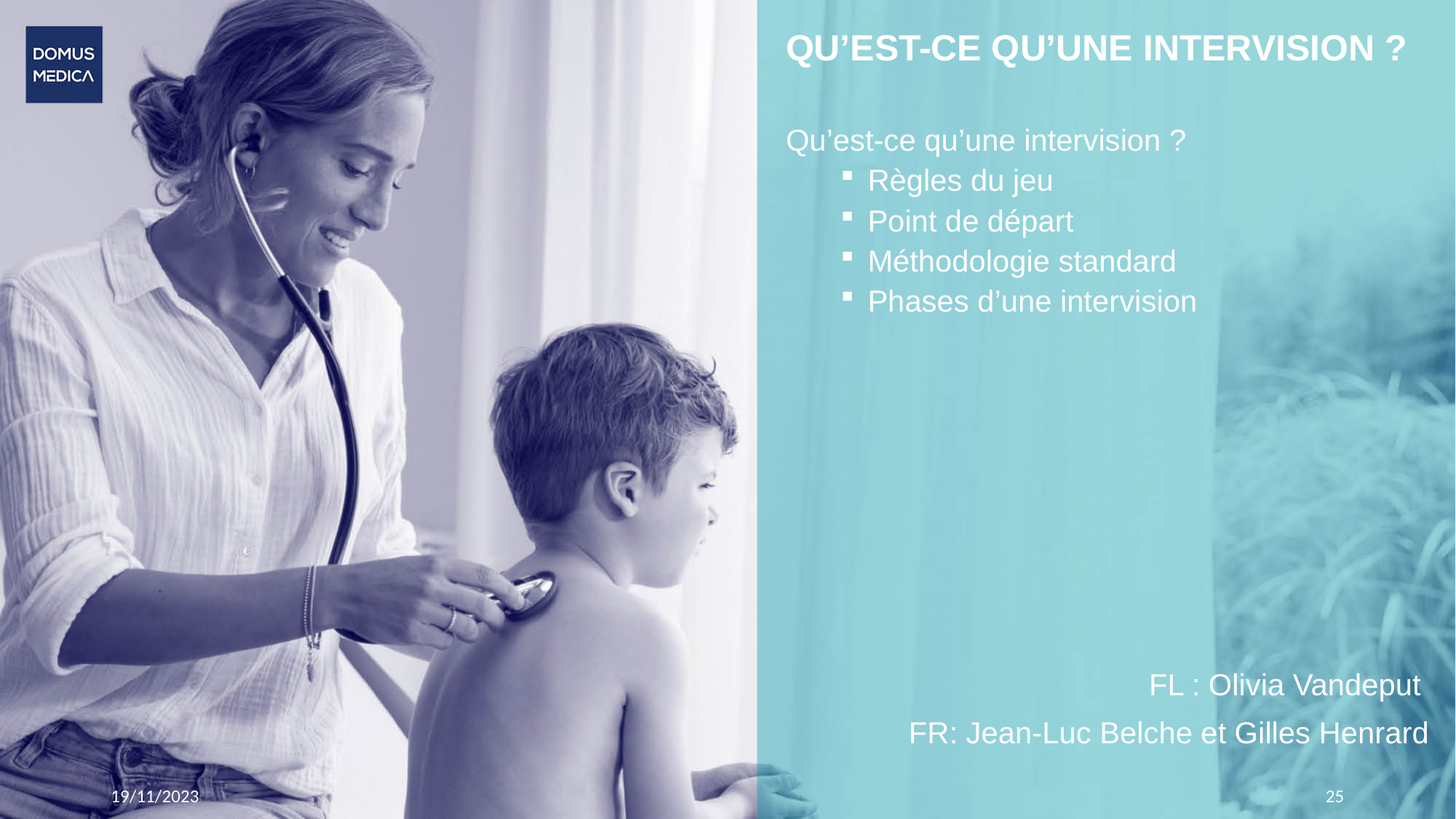

# QU’EST-CE QU’UNE INTERVISION ?
Qu’est-ce qu’une intervision ?
Règles du jeu
Point de départ
Méthodologie standard
Phases d’une intervision

FL : Olivia Vandeput
FR: Jean-Luc Belche et Gilles Henrard

19/11/2023
25